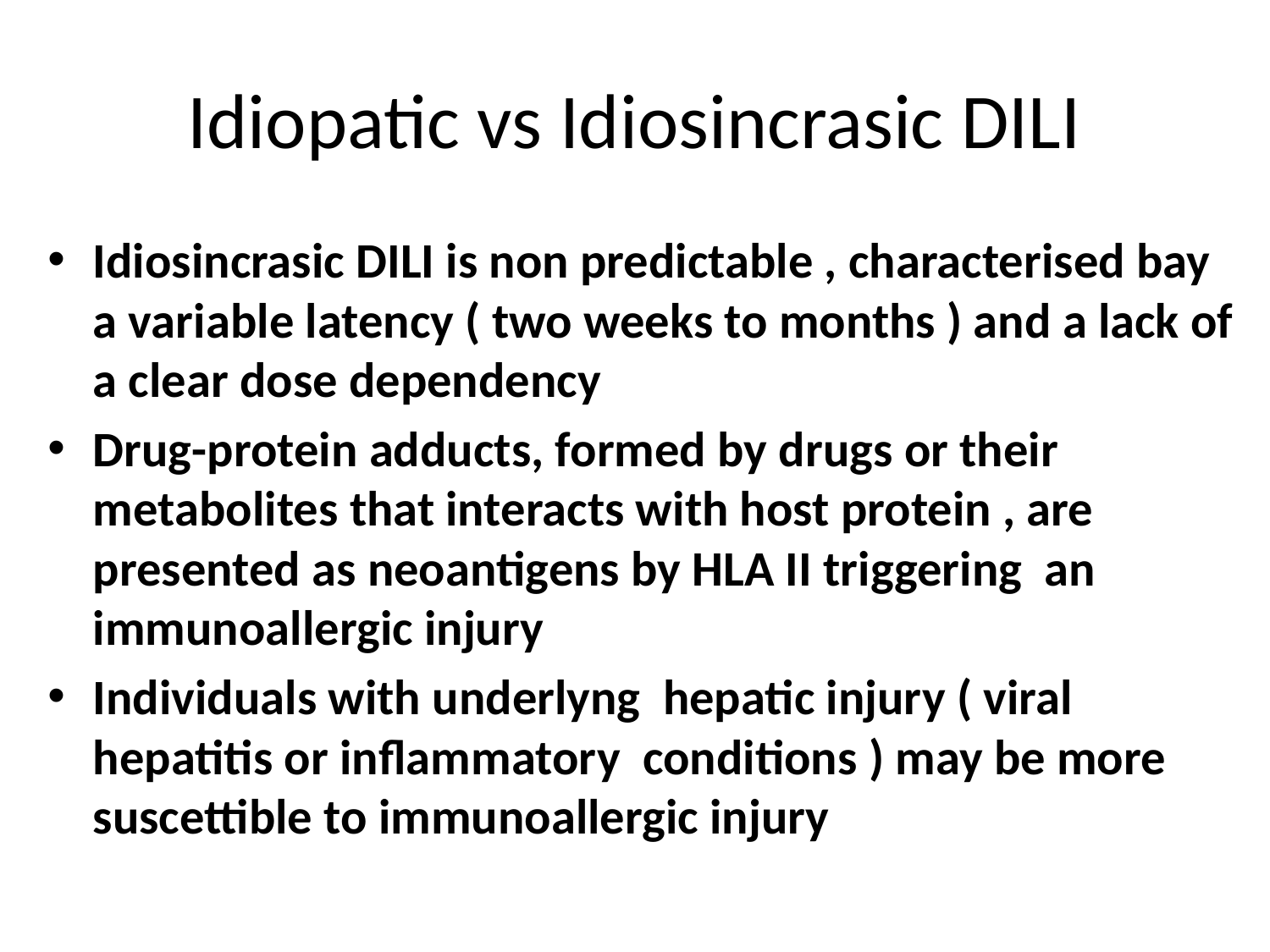

# Idiopatic vs Idiosincrasic DILI
Idiosincrasic DILI is non predictable , characterised bay a variable latency ( two weeks to months ) and a lack of a clear dose dependency
Drug-protein adducts, formed by drugs or their metabolites that interacts with host protein , are presented as neoantigens by HLA II triggering  an immunoallergic injury
Individuals with underlyng  hepatic injury ( viral hepatitis or inflammatory  conditions ) may be more suscettible to immunoallergic injury